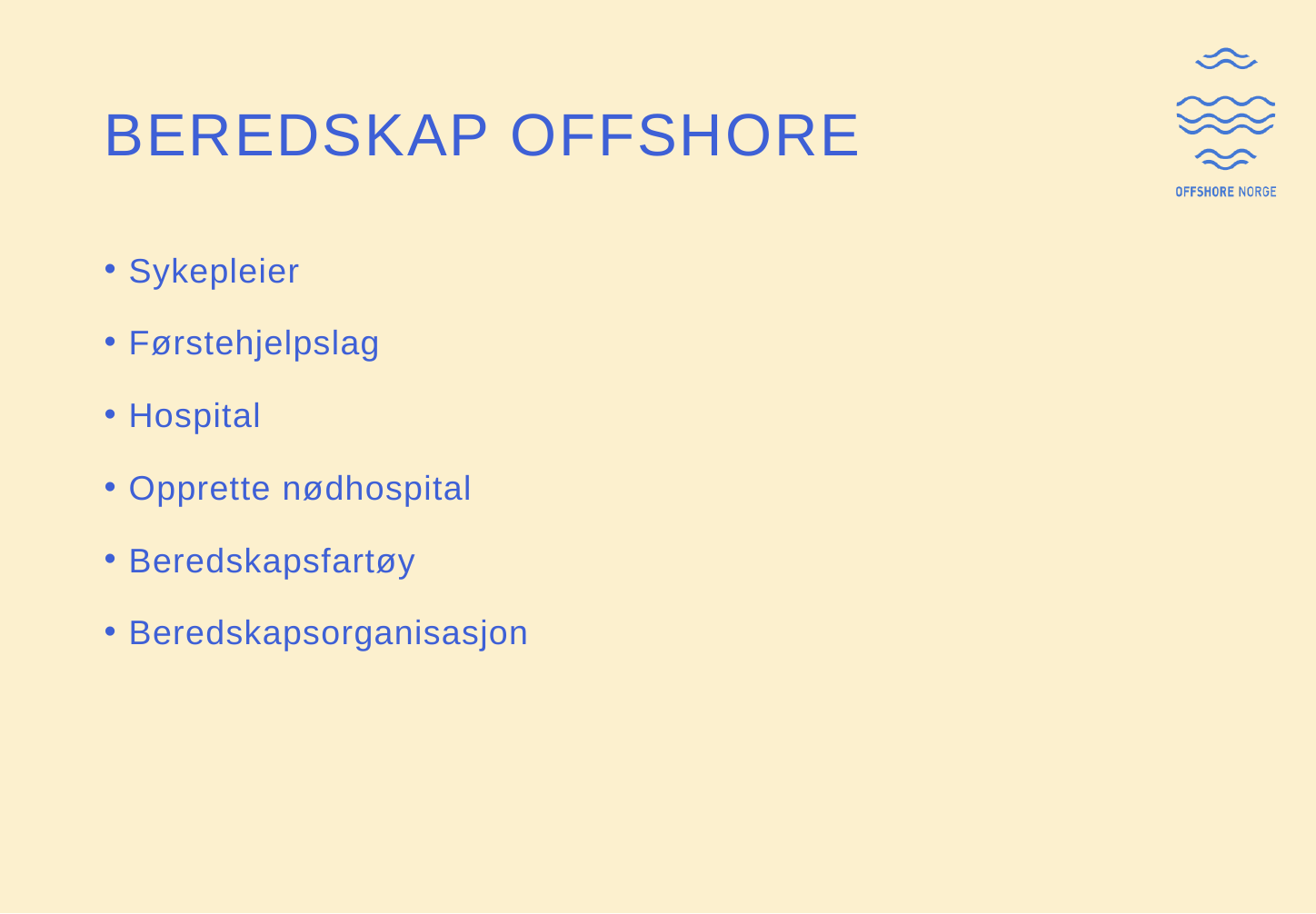

# BEREDSKAP OFFSHORE
Sykepleier
Førstehjelpslag
Hospital
Opprette nødhospital
Beredskapsfartøy
Beredskapsorganisasjon